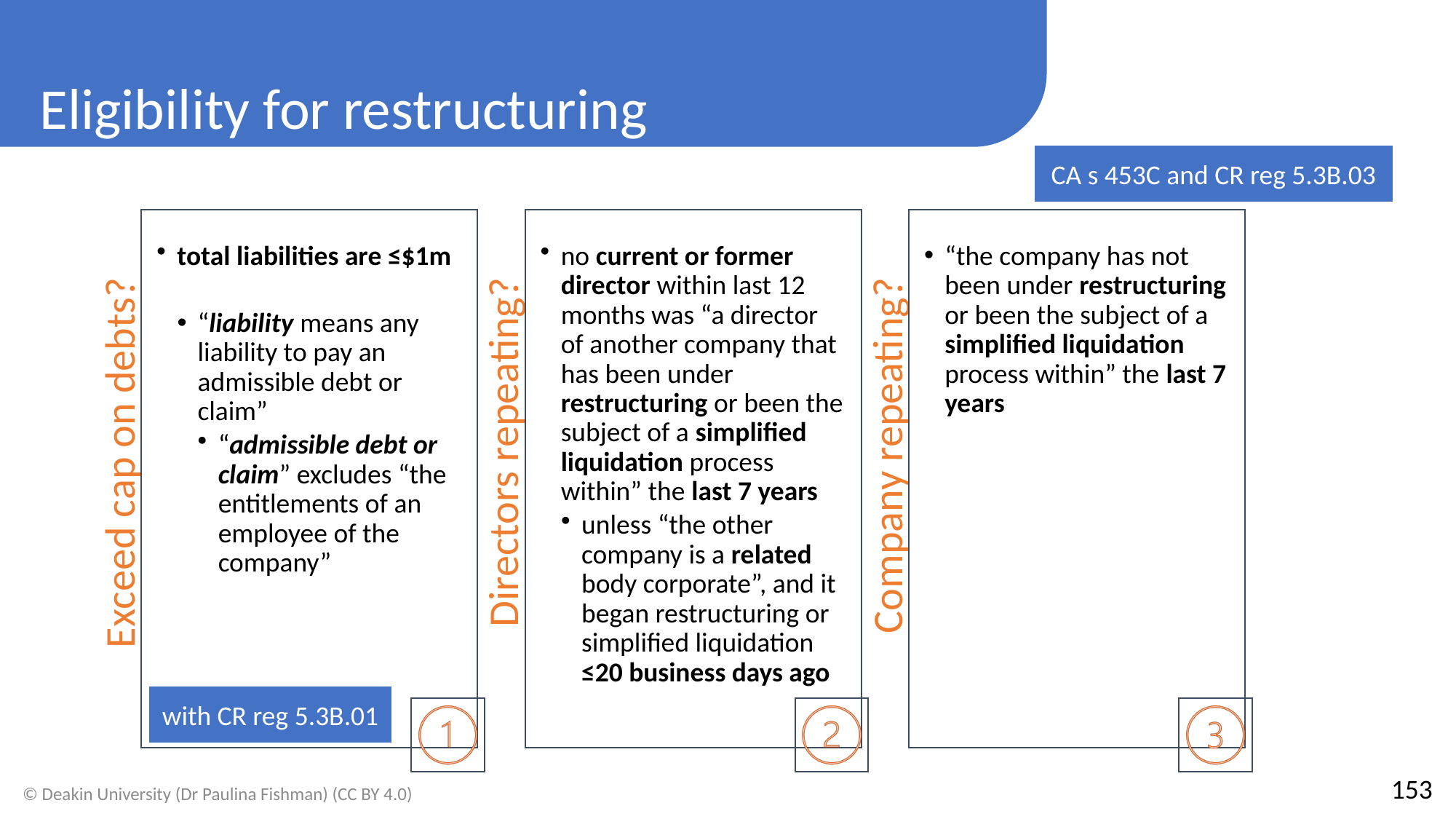

Eligibility for restructuring
CA s 453C and CR reg 5.3B.03
Exceed cap on debts?
total liabilities are ≤$1m

“liability means any liability to pay an admissible debt or claim”
“admissible debt or claim” excludes “the entitlements of an employee of the company”
Directors repeating?
no current or former director within last 12 months was “a director of another company that has been under restructuring or been the subject of a simplified liquidation process within” the last 7 years
unless “the other company is a related body corporate”, and it began restructuring or simplified liquidation ≤20 business days ago
Company repeating?
“the company has not been under restructuring or been the subject of a simplified liquidation process within” the last 7 years
with CR reg 5.3B.01
153
© Deakin University (Dr Paulina Fishman) (CC BY 4.0)